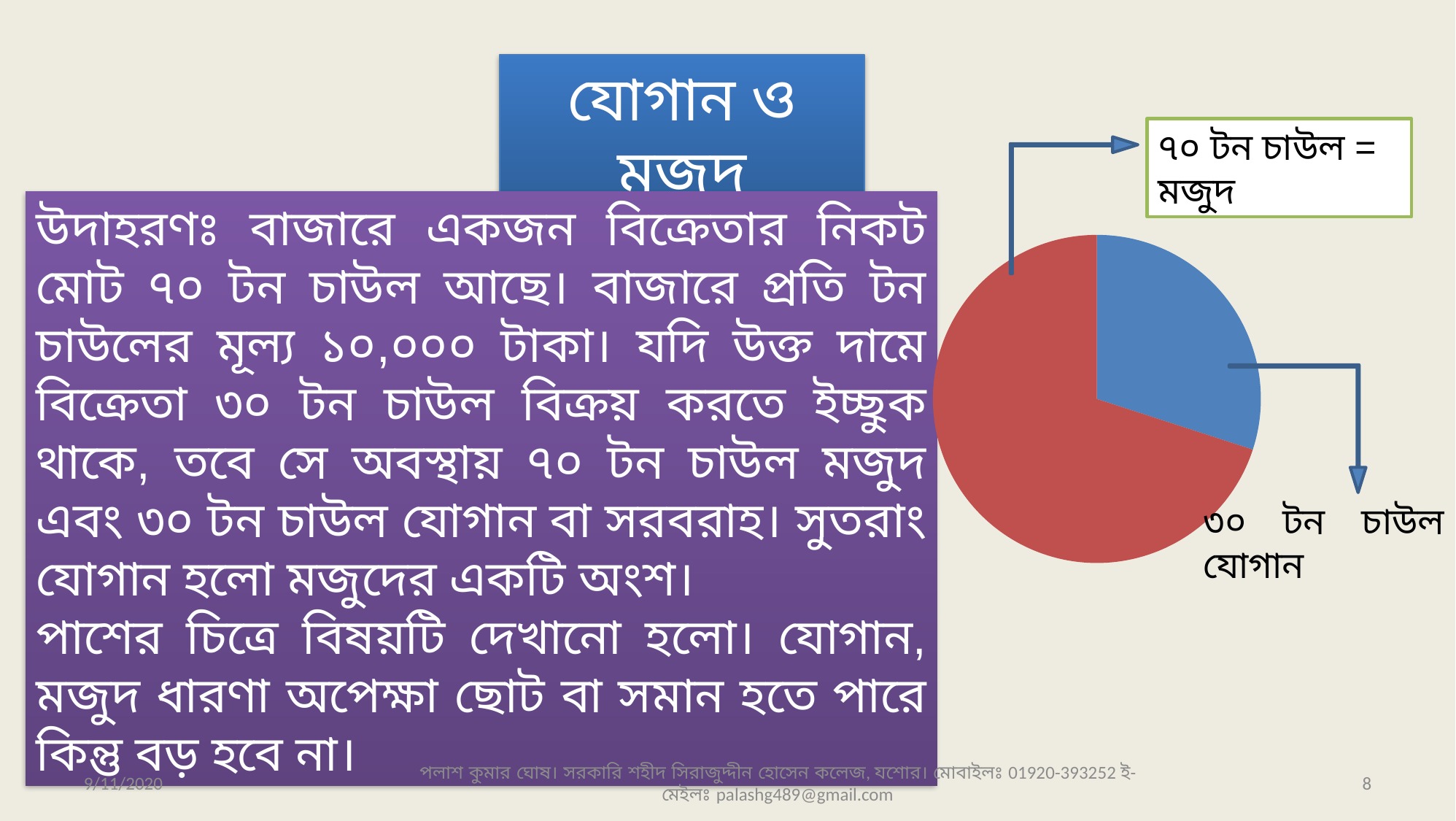

যোগান ও মজুদ
৭০ টন চাউল = মজুদ

উদাহরণঃ বাজারে একজন বিক্রেতার নিকট মোট ৭০ টন চাউল আছে। বাজারে প্রতি টন চাউলের মূল্য ১০,০০০ টাকা। যদি উক্ত দামে বিক্রেতা ৩০ টন চাউল বিক্রয় করতে ইচ্ছুক থাকে, তবে সে অবস্থায় ৭০ টন চাউল মজুদ এবং ৩০ টন চাউল যোগান বা সরবরাহ। সুতরাং যোগান হলো মজুদের একটি অংশ।
পাশের চিত্রে বিষয়টি দেখানো হলো। যোগান, মজুদ ধারণা অপেক্ষা ছোট বা সমান হতে পারে কিন্তু বড় হবে না।

### Chart

| Category | Sales |
|---|---|
| 1st Qtr | 3.0 |
| 2nd Qtr | 7.0 |
৩০ টন চাউল যোগান
9/11/2020
পলাশ কুমার ঘোষ। সরকারি শহীদ সিরাজুদ্দীন হোসেন কলেজ, যশোর। মোবাইলঃ 01920-393252 ই-মেইলঃ palashg489@gmail.com
8